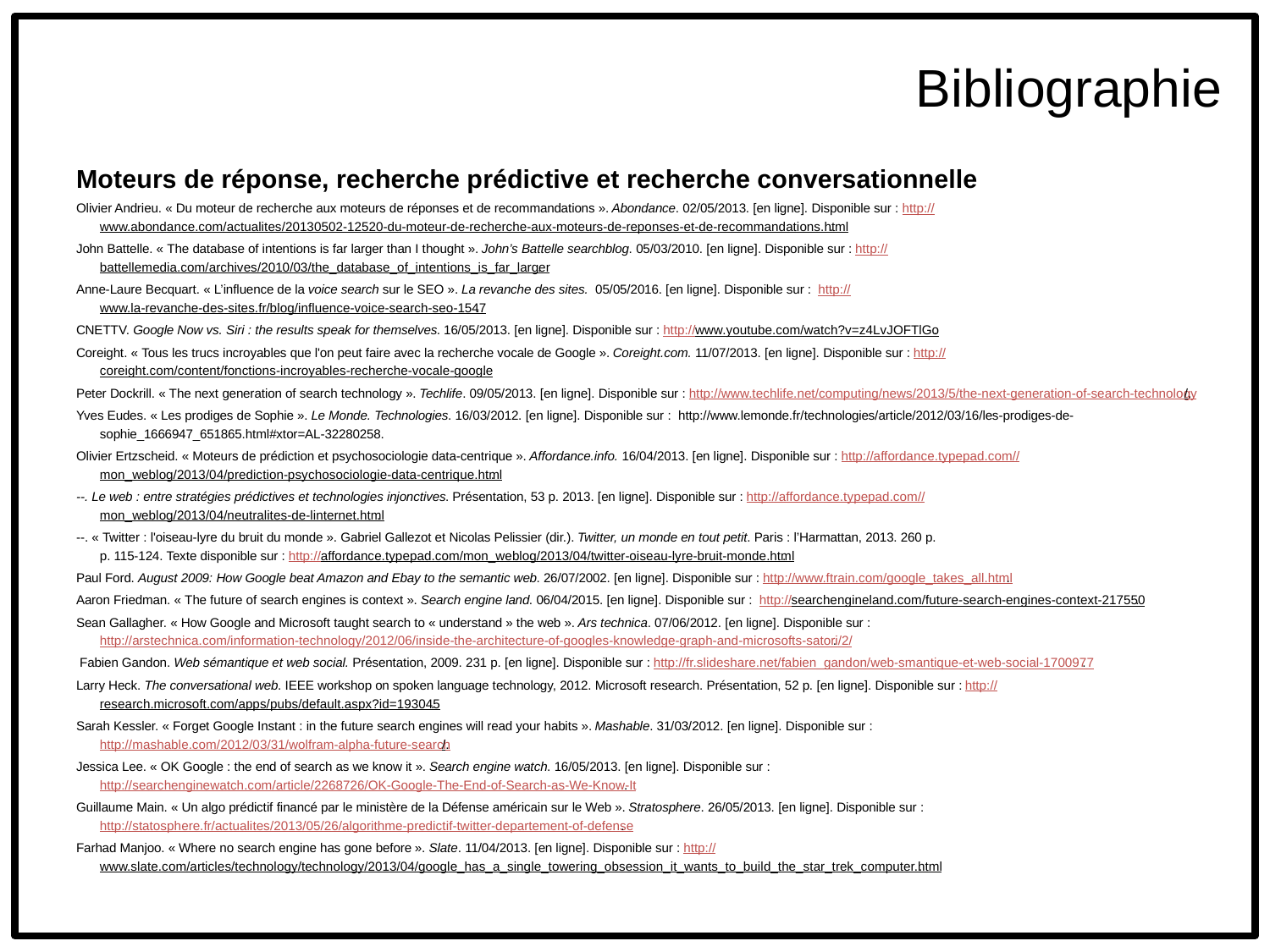

Bibliographie
Moteurs de réponse, recherche prédictive et recherche conversationnelle
Olivier Andrieu. « Du moteur de recherche aux moteurs de réponses et de recommandations ». Abondance. 02/05/2013. [en ligne]. Disponible sur : http://www.abondance.com/actualites/20130502-12520-du-moteur-de-recherche-aux-moteurs-de-reponses-et-de-recommandations.html.
John Battelle. « The database of intentions is far larger than I thought ». John’s Battelle searchblog. 05/03/2010. [en ligne]. Disponible sur : http://battellemedia.com/archives/2010/03/the_database_of_intentions_is_far_larger.
Anne-Laure Becquart. « L’influence de la voice search sur le SEO ». La revanche des sites.  05/05/2016. [en ligne]. Disponible sur :  http://www.la-revanche-des-sites.fr/blog/influence-voice-search-seo-1547.
CNETTV. Google Now vs. Siri : the results speak for themselves. 16/05/2013. [en ligne]. Disponible sur : http://www.youtube.com/watch?v=z4LvJOFTlGo.
Coreight. « Tous les trucs incroyables que l'on peut faire avec la recherche vocale de Google ». Coreight.com. 11/07/2013. [en ligne]. Disponible sur : http://coreight.com/content/fonctions-incroyables-recherche-vocale-google.
Peter Dockrill. « The next generation of search technology ». Techlife. 09/05/2013. [en ligne]. Disponible sur : http://www.techlife.net/computing/news/2013/5/the-next-generation-of-search-technology/.
Yves Eudes. « Les prodiges de Sophie ». Le Monde. Technologies. 16/03/2012. [en ligne]. Disponible sur :  http://www.lemonde.fr/technologies/article/2012/03/16/les-prodiges-de-sophie_1666947_651865.html#xtor=AL-32280258.
Olivier Ertzscheid. « Moteurs de prédiction et psychosociologie data-centrique ». Affordance.info. 16/04/2013. [en ligne]. Disponible sur : http://affordance.typepad.com//mon_weblog/2013/04/prediction-psychosociologie-data-centrique.html.
--. Le web : entre stratégies prédictives et technologies injonctives. Présentation, 53 p. 2013. [en ligne]. Disponible sur : http://affordance.typepad.com//mon_weblog/2013/04/neutralites-de-linternet.html.
--. « Twitter : l'oiseau-lyre du bruit du monde ». Gabriel Gallezot et Nicolas Pelissier (dir.). Twitter, un monde en tout petit. Paris : l’Harmattan, 2013. 260 p.
p. 115-124. Texte disponible sur : http://affordance.typepad.com/mon_weblog/2013/04/twitter-oiseau-lyre-bruit-monde.html.
Paul Ford. August 2009: How Google beat Amazon and Ebay to the semantic web. 26/07/2002. [en ligne]. Disponible sur : http://www.ftrain.com/google_takes_all.html.
Aaron Friedman. « The future of search engines is context ». Search engine land. 06/04/2015. [en ligne]. Disponible sur :  http://searchengineland.com/future-search-engines-context-217550.
Sean Gallagher. « How Google and Microsoft taught search to « understand » the web ». Ars technica. 07/06/2012. [en ligne]. Disponible sur : http://arstechnica.com/information-technology/2012/06/inside-the-architecture-of-googles-knowledge-graph-and-microsofts-satori/2/.
 Fabien Gandon. Web sémantique et web social. Présentation, 2009. 231 p. [en ligne]. Disponible sur : http://fr.slideshare.net/fabien_gandon/web-smantique-et-web-social-1700977.
Larry Heck. The conversational web. IEEE workshop on spoken language technology, 2012. Microsoft research. Présentation, 52 p. [en ligne]. Disponible sur : http://research.microsoft.com/apps/pubs/default.aspx?id=193045.
Sarah Kessler. « Forget Google Instant : in the future search engines will read your habits ». Mashable. 31/03/2012. [en ligne]. Disponible sur : http://mashable.com/2012/03/31/wolfram-alpha-future-search/.
Jessica Lee. « OK Google : the end of search as we know it ». Search engine watch. 16/05/2013. [en ligne]. Disponible sur : http://searchenginewatch.com/article/2268726/OK-Google-The-End-of-Search-as-We-Know-It.
Guillaume Main. « Un algo prédictif financé par le ministère de la Défense américain sur le Web ». Stratosphere. 26/05/2013. [en ligne]. Disponible sur : http://statosphere.fr/actualites/2013/05/26/algorithme-predictif-twitter-departement-of-defense.
Farhad Manjoo. « Where no search engine has gone before ». Slate. 11/04/2013. [en ligne]. Disponible sur : http://www.slate.com/articles/technology/technology/2013/04/google_has_a_single_towering_obsession_it_wants_to_build_the_star_trek_computer.html.